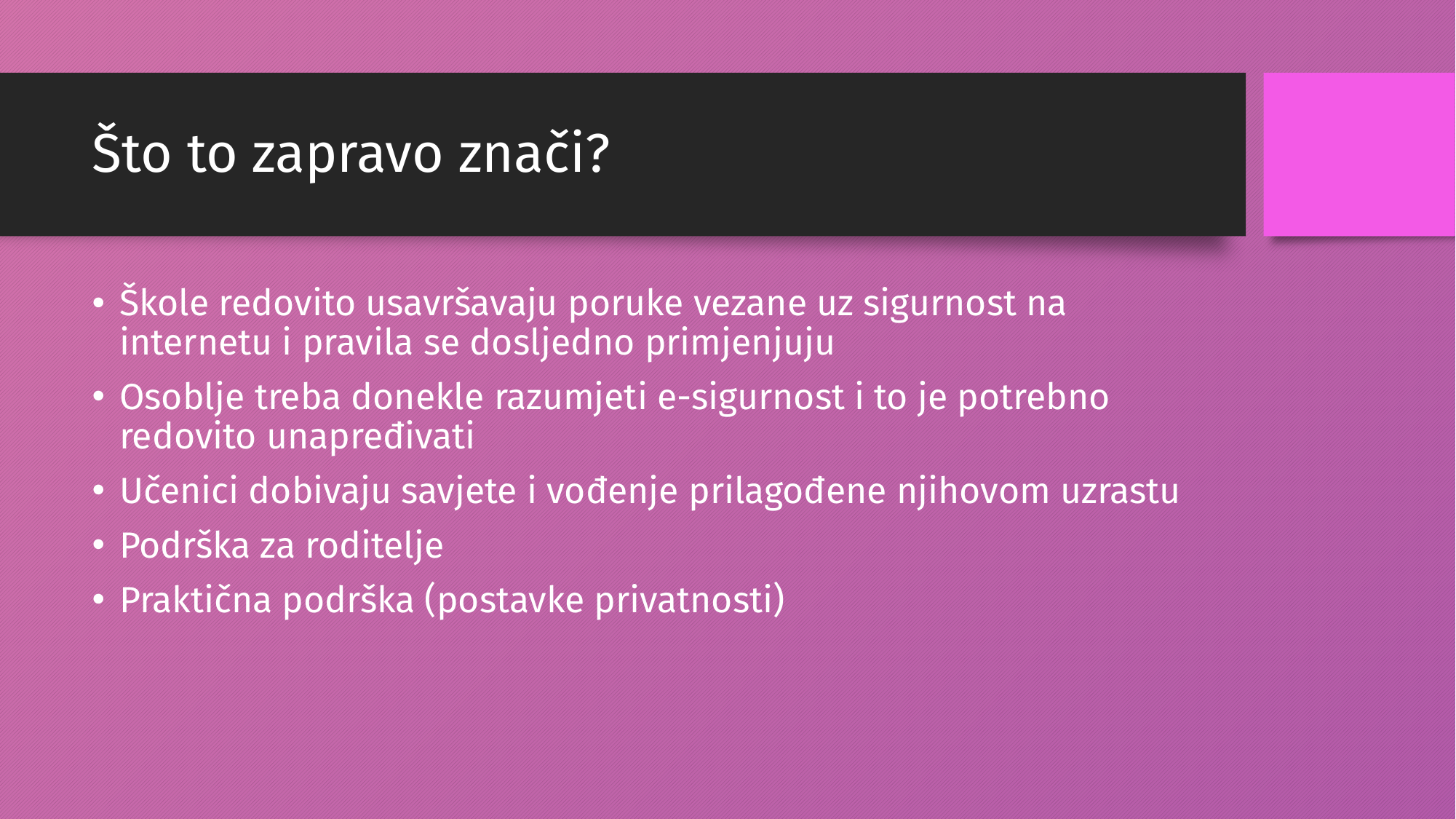

# Što to zapravo znači?
Škole redovito usavršavaju poruke vezane uz sigurnost na internetu i pravila se dosljedno primjenjuju
Osoblje treba donekle razumjeti e-sigurnost i to je potrebno redovito unapređivati
Učenici dobivaju savjete i vođenje prilagođene njihovom uzrastu
Podrška za roditelje
Praktična podrška (postavke privatnosti)